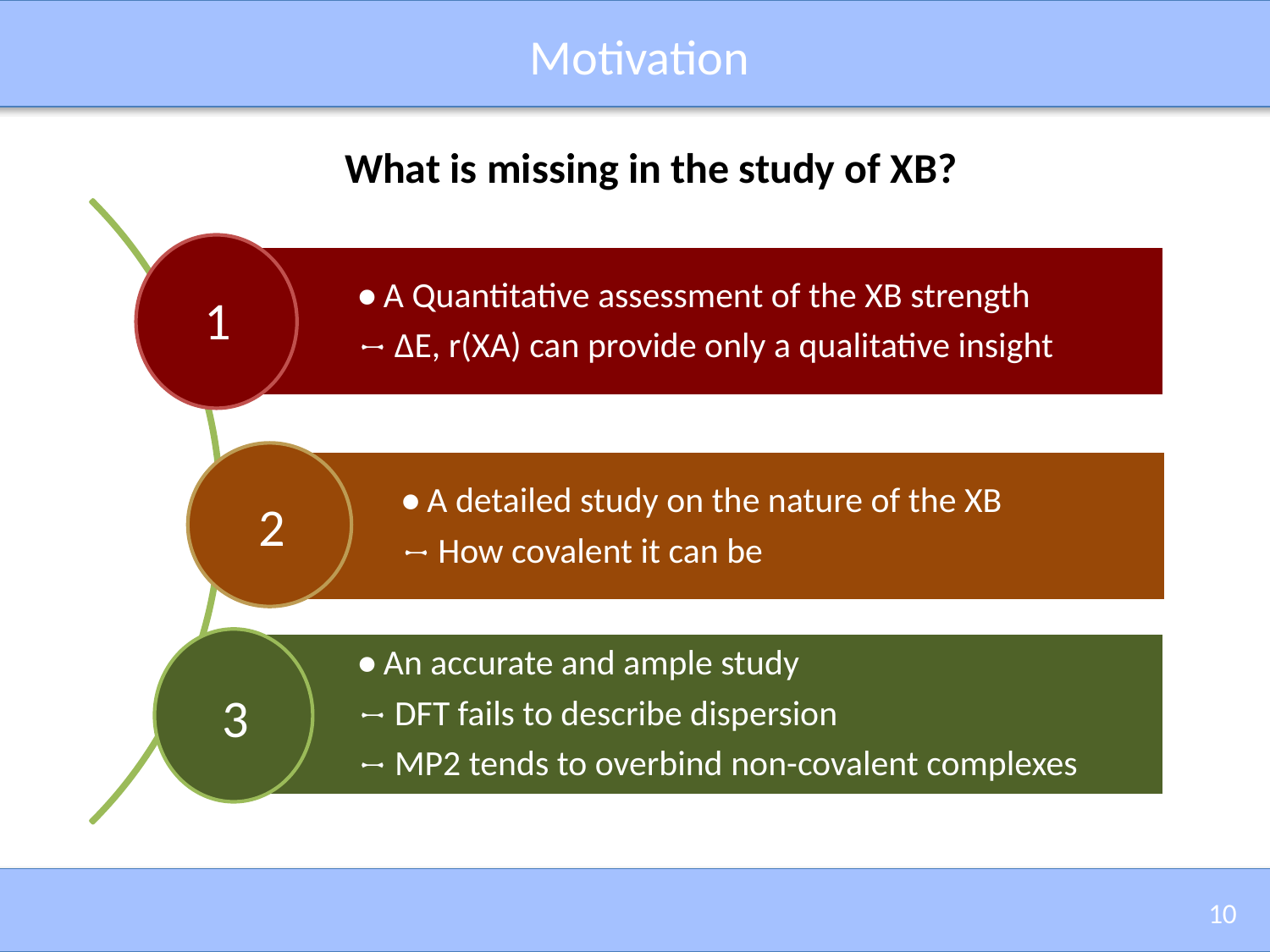

# Motivation
What is missing in the study of XB?
⦁ A Quantitative assessment of the XB strength
⧿ ∆E, r(XA) can provide only a qualitative insight
⦁ A detailed study on the nature of the XB
⧿ How covalent it can be
⦁ An accurate and ample study
⧿ DFT fails to describe dispersion
⧿ MP2 tends to overbind non-covalent complexes
1
2
3
10